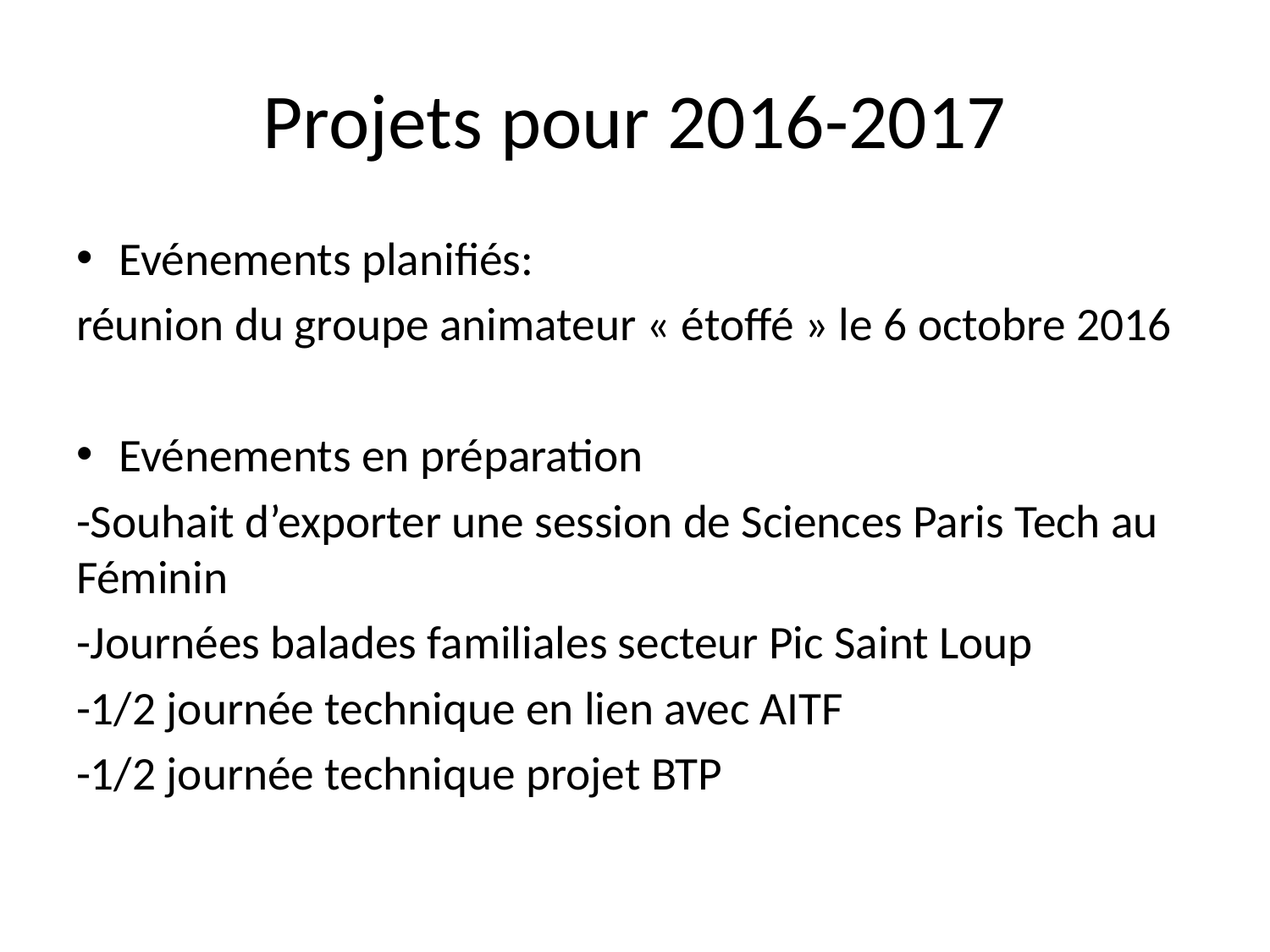

# Projets pour 2016-2017
Evénements planifiés:
réunion du groupe animateur « étoffé » le 6 octobre 2016

Evénements en préparation
-Souhait d’exporter une session de Sciences Paris Tech au Féminin
-Journées balades familiales secteur Pic Saint Loup
-1/2 journée technique en lien avec AITF
-1/2 journée technique projet BTP